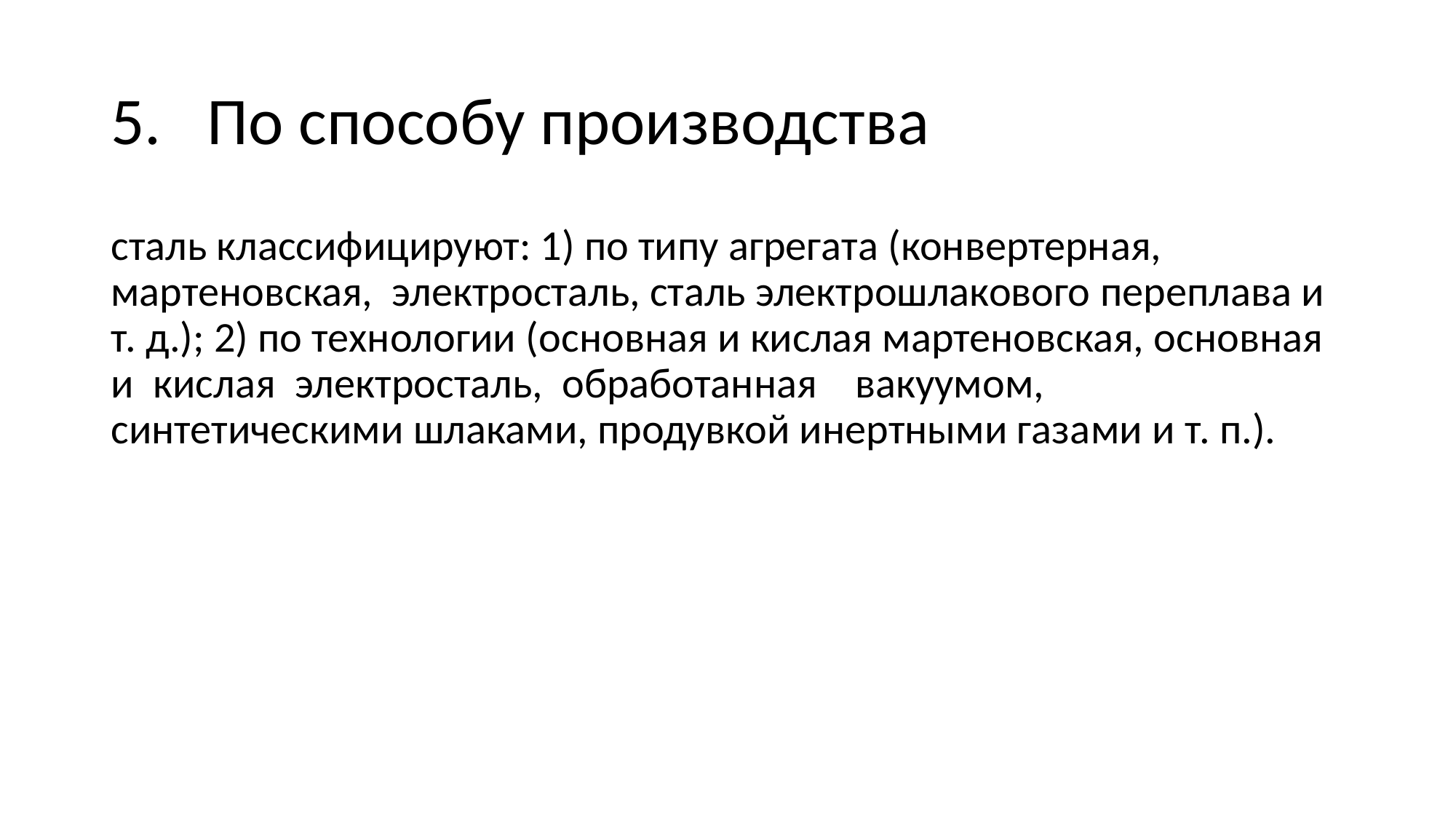

# 5.   По способу производства
сталь классифицируют: 1) по типу агрегата (конвертерная,  мартеновская,  элект­росталь, сталь электрошлакового пе­реплава и т. д.); 2) по технологии (ос­новная и кислая мартеновская, основ­ная  и  кислая  электросталь,  обрабо­танная    вакуумом,    синтетическими шлаками, продувкой инертными газа­ми и т. п.).